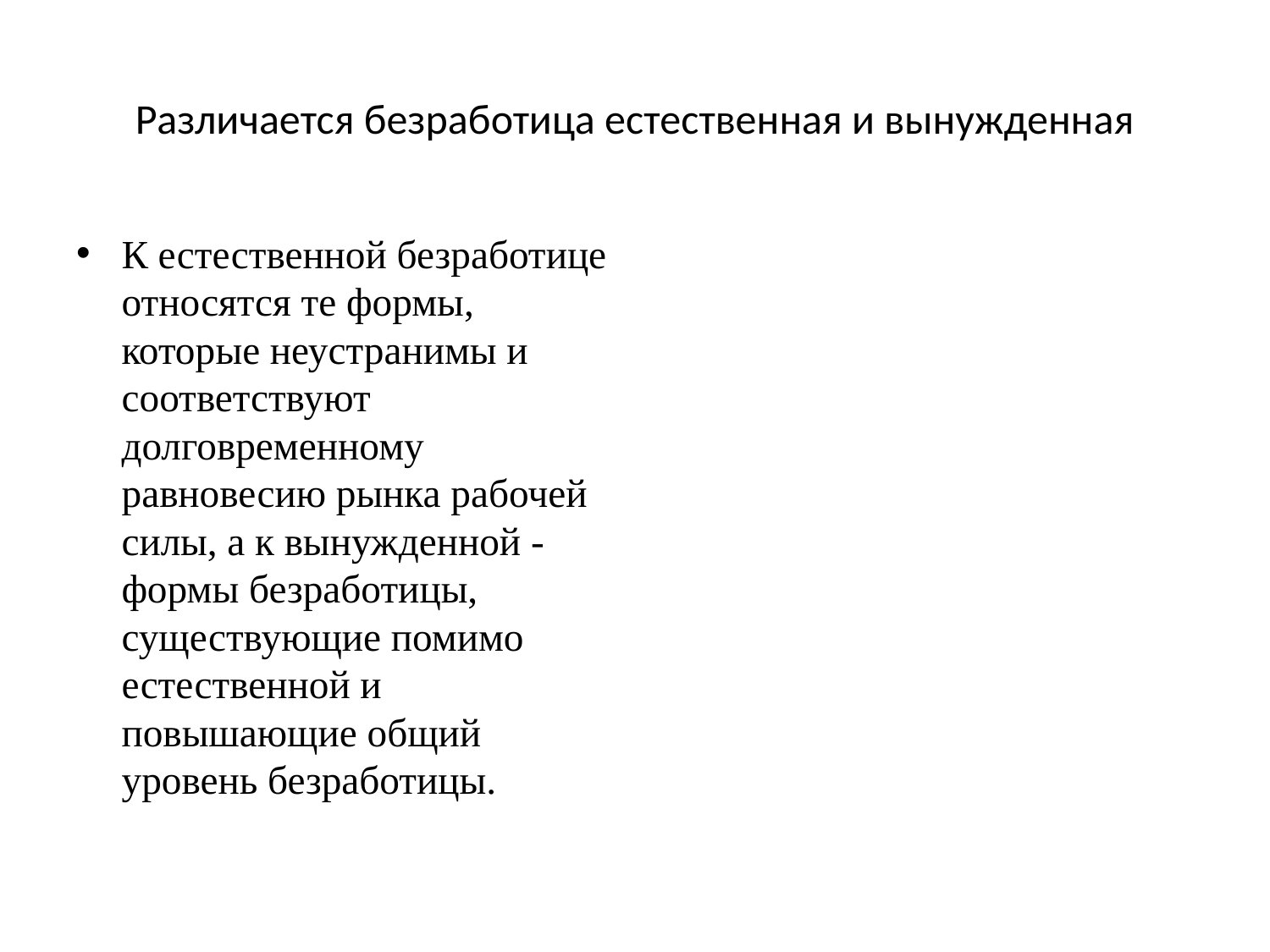

# Различается безработица естественная и вынужденная
К естественной безработице относятся те формы, которые неустранимы и соответствуют долговременному равновесию рынка рабочей силы, а к вынужденной - формы безработицы, существующие помимо естественной и повышающие общий уровень безработицы.